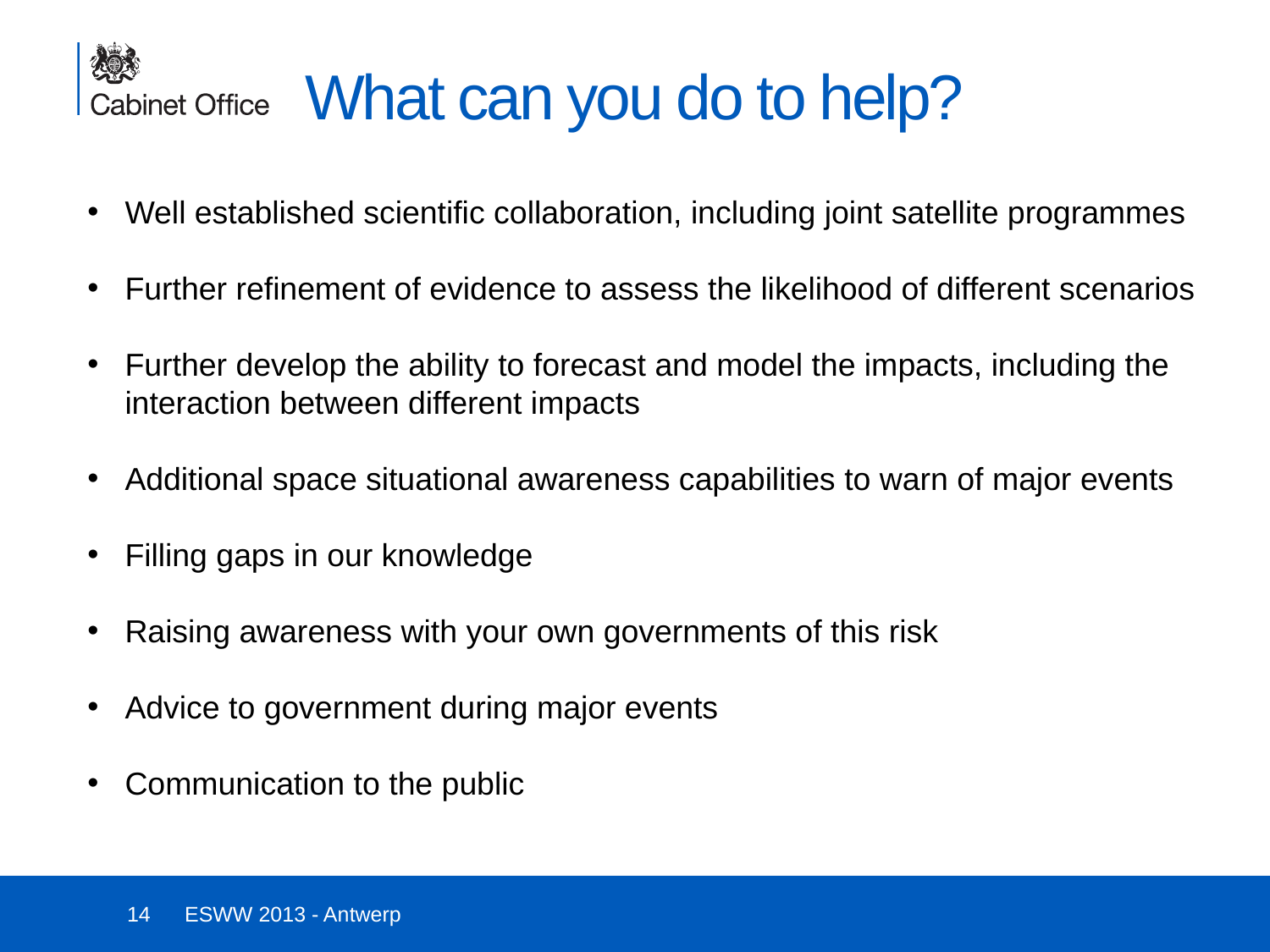

# What can you do to help?
Well established scientific collaboration, including joint satellite programmes

Further refinement of evidence to assess the likelihood of different scenarios

Further develop the ability to forecast and model the impacts, including the interaction between different impacts

Additional space situational awareness capabilities to warn of major events

Filling gaps in our knowledge

Raising awareness with your own governments of this risk

Advice to government during major events

Communication to the public

	14
     ESWW 2013 - Antwerp